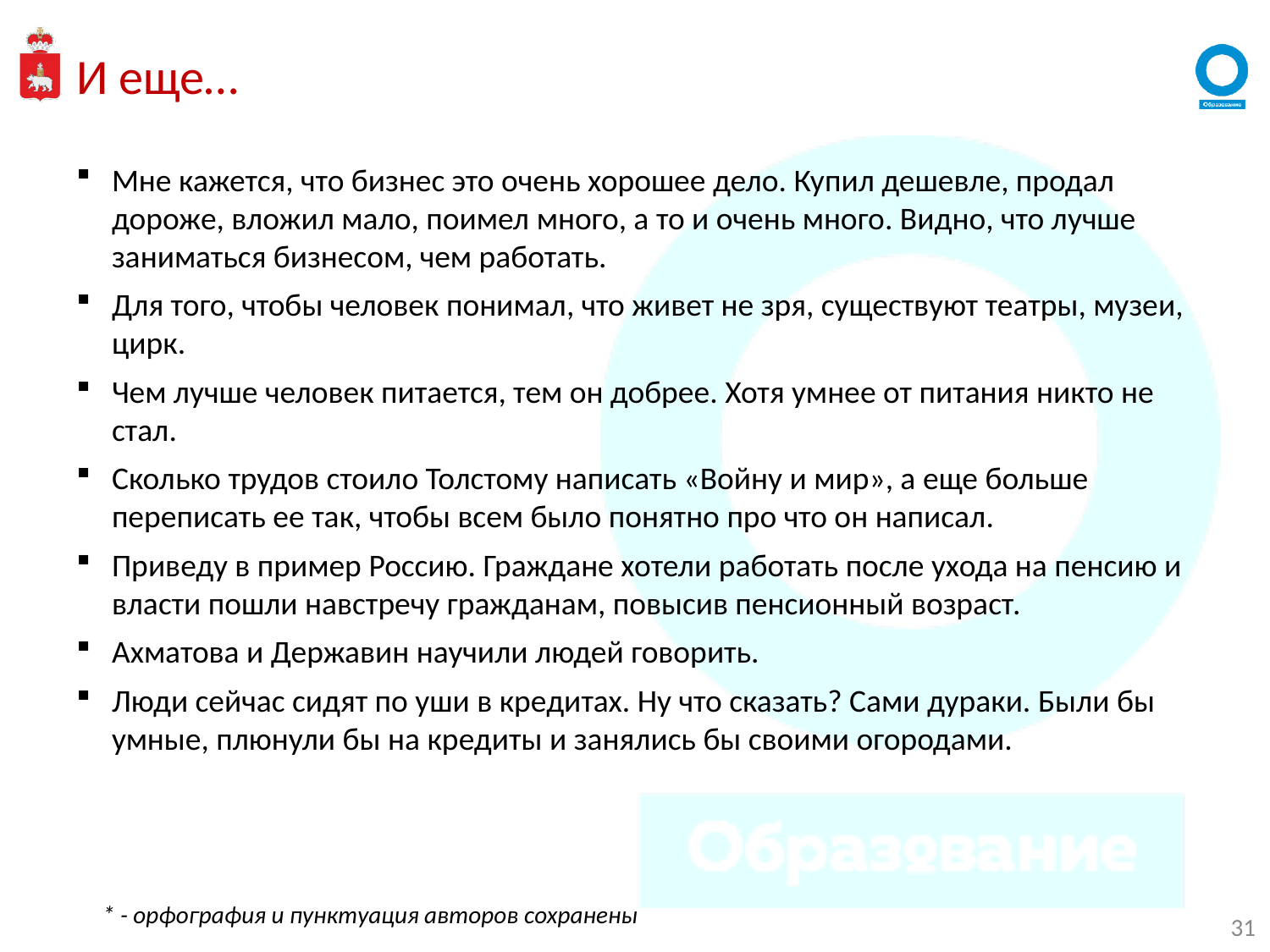

# И еще…
Мне кажется, что бизнес это очень хорошее дело. Купил дешевле, продал дороже, вложил мало, поимел много, а то и очень много. Видно, что лучше заниматься бизнесом, чем работать.
Для того, чтобы человек понимал, что живет не зря, существуют театры, музеи, цирк.
Чем лучше человек питается, тем он добрее. Хотя умнее от питания никто не стал.
Сколько трудов стоило Толстому написать «Войну и мир», а еще больше переписать ее так, чтобы всем было понятно про что он написал.
Приведу в пример Россию. Граждане хотели работать после ухода на пенсию и власти пошли навстречу гражданам, повысив пенсионный возраст.
Ахматова и Державин научили людей говорить.
Люди сейчас сидят по уши в кредитах. Ну что сказать? Сами дураки. Были бы умные, плюнули бы на кредиты и занялись бы своими огородами.
* - орфография и пунктуация авторов сохранены
31